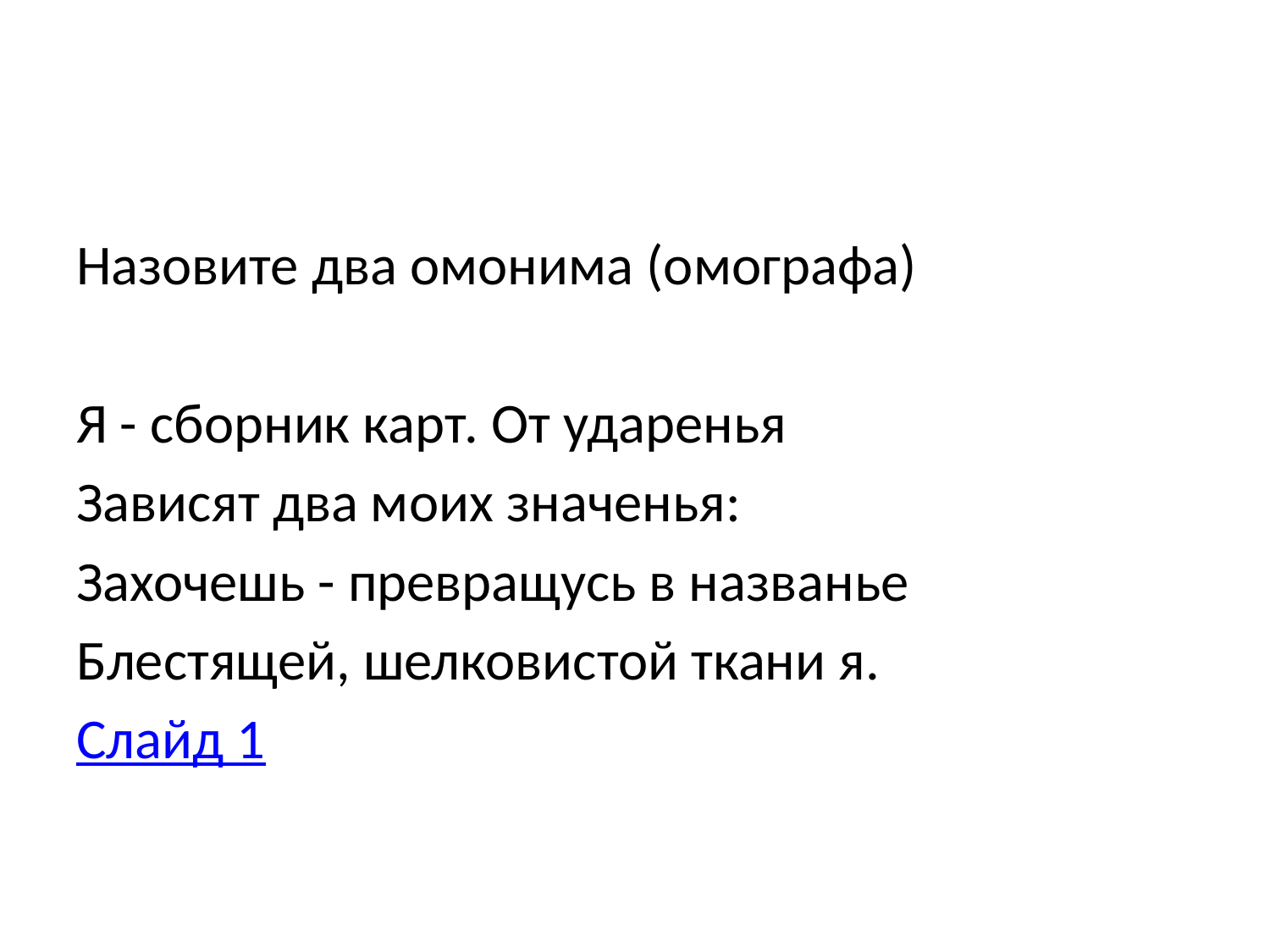

#
Назовите два омонима (омографа)

Я - сборник карт. От ударенья
Зависят два моих значенья:
Захочешь - превращусь в названье
Блестящей, шелковистой ткани я.
Слайд 1